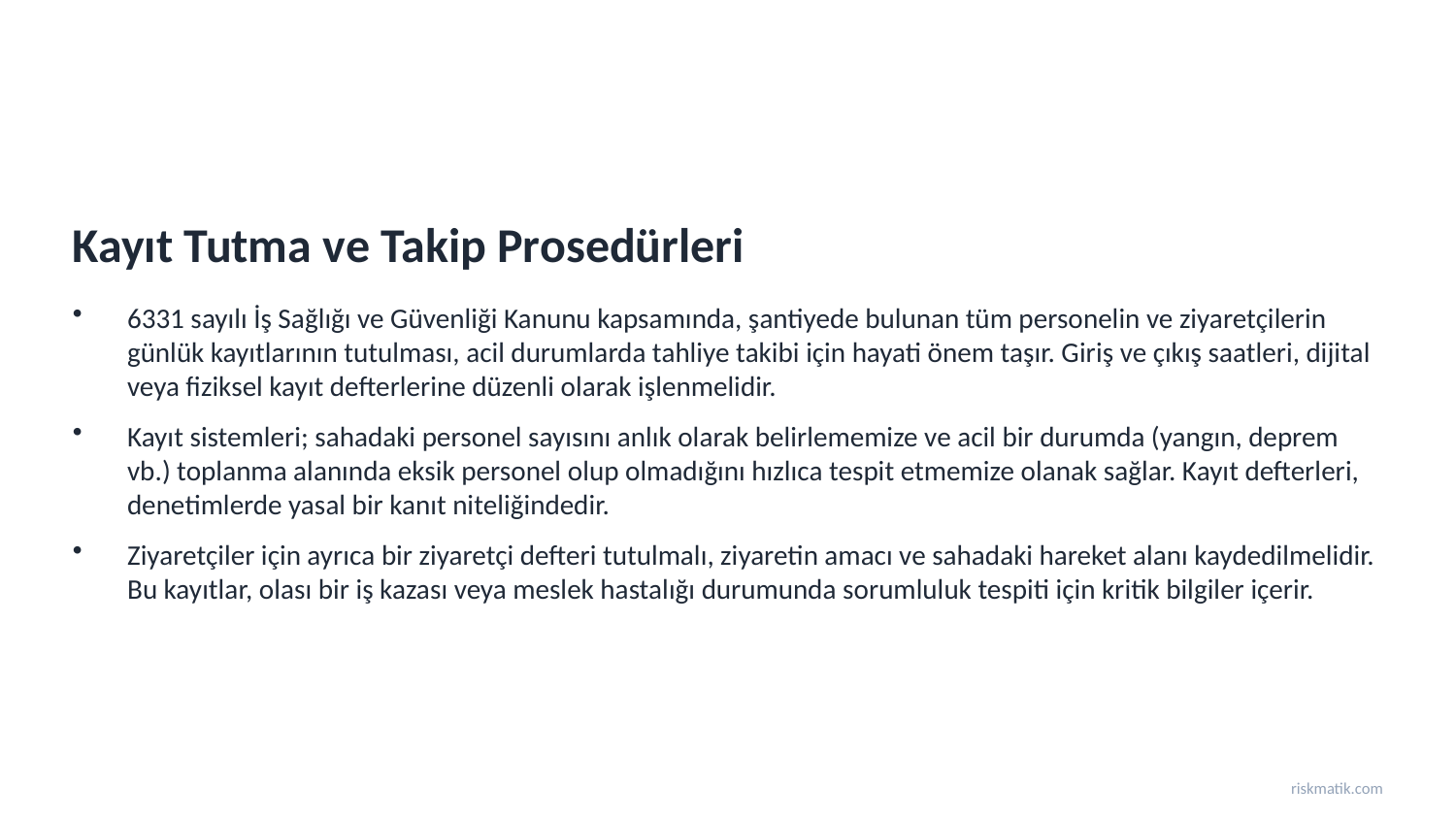

Kayıt Tutma ve Takip Prosedürleri
6331 sayılı İş Sağlığı ve Güvenliği Kanunu kapsamında, şantiyede bulunan tüm personelin ve ziyaretçilerin günlük kayıtlarının tutulması, acil durumlarda tahliye takibi için hayati önem taşır. Giriş ve çıkış saatleri, dijital veya fiziksel kayıt defterlerine düzenli olarak işlenmelidir.
Kayıt sistemleri; sahadaki personel sayısını anlık olarak belirlememize ve acil bir durumda (yangın, deprem vb.) toplanma alanında eksik personel olup olmadığını hızlıca tespit etmemize olanak sağlar. Kayıt defterleri, denetimlerde yasal bir kanıt niteliğindedir.
Ziyaretçiler için ayrıca bir ziyaretçi defteri tutulmalı, ziyaretin amacı ve sahadaki hareket alanı kaydedilmelidir. Bu kayıtlar, olası bir iş kazası veya meslek hastalığı durumunda sorumluluk tespiti için kritik bilgiler içerir.
riskmatik.com